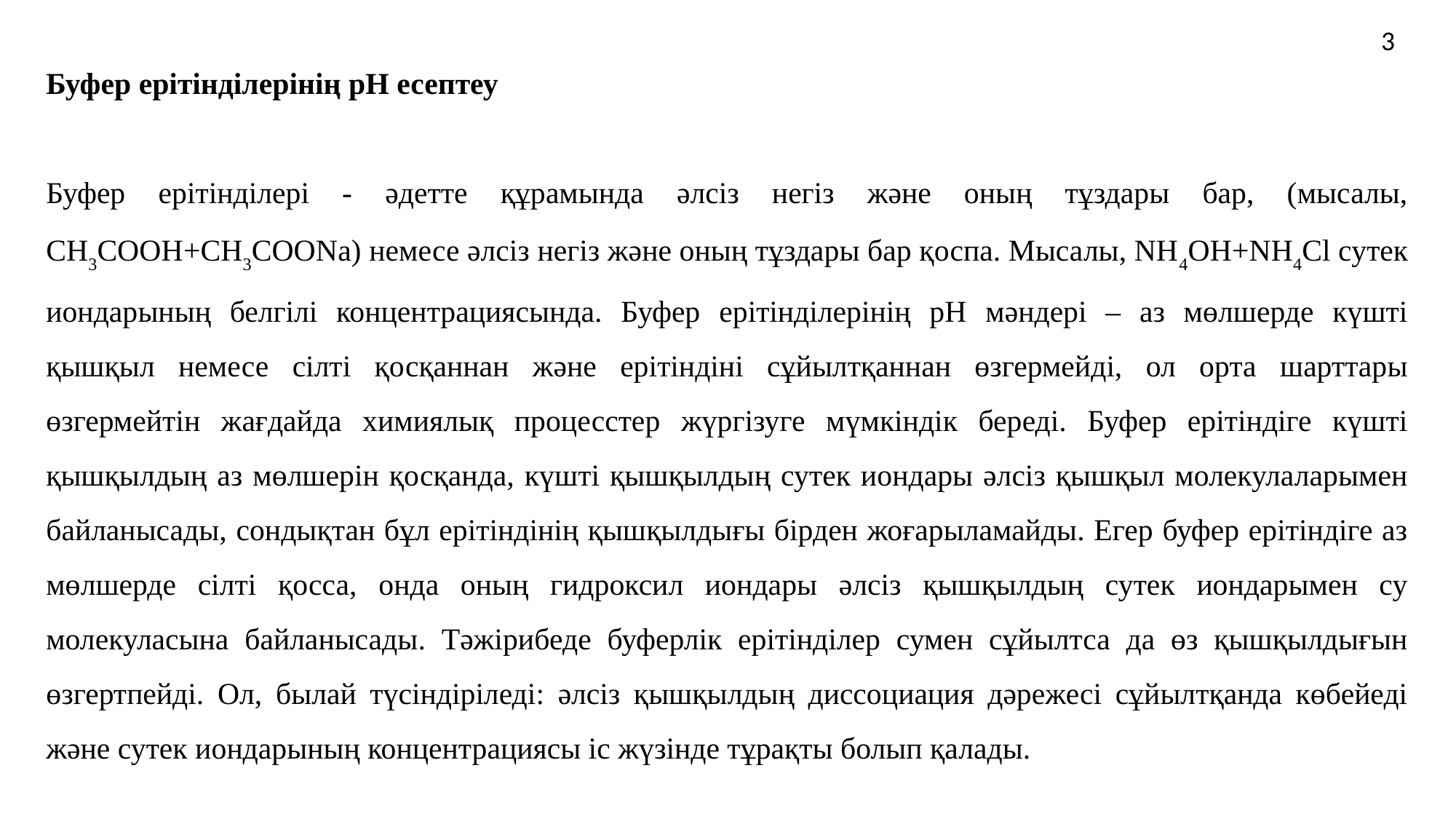

3
Буфер ерітінділерінің рН есептеу

Буфер ерітінділері - әдетте құрамында әлсіз негіз және оның тұздары бар, (мысалы, CH3COOH+CH3COONa) немесе әлсіз негіз және оның тұздары бар қоспа. Мысалы, NH4OH+NH4Cl сутек иондарының белгілі концентрациясында. Буфер ерітінділерінің рН мәндері – аз мөлшерде күшті қышқыл немесе сілті қосқаннан және ерітіндіні сұйылтқаннан өзгермейді, ол орта шарттары өзгермейтін жағдайда химиялық процесстер жүргізуге мүмкіндік береді. Буфер ерітіндіге күшті қышқылдың аз мөлшерін қосқанда, күшті қышқылдың сутек иондары әлсіз қышқыл молекулаларымен байланысады, сондықтан бұл ерітіндінің қышқылдығы бірден жоғарыламайды. Егер буфер ерітіндіге аз мөлшерде сілті қосса, онда оның гидроксил иондары әлсіз қышқылдың сутек иондарымен су молекуласына байланысады. Тәжірибеде буферлік ерітінділер сумен сұйылтса да өз қышқылдығын өзгертпейді. Ол, былай түсіндіріледі: әлсіз қышқылдың диссоциация дәрежесі сұйылтқанда көбейеді және сутек иондарының концентрациясы іс жүзінде тұрақты болып қалады.